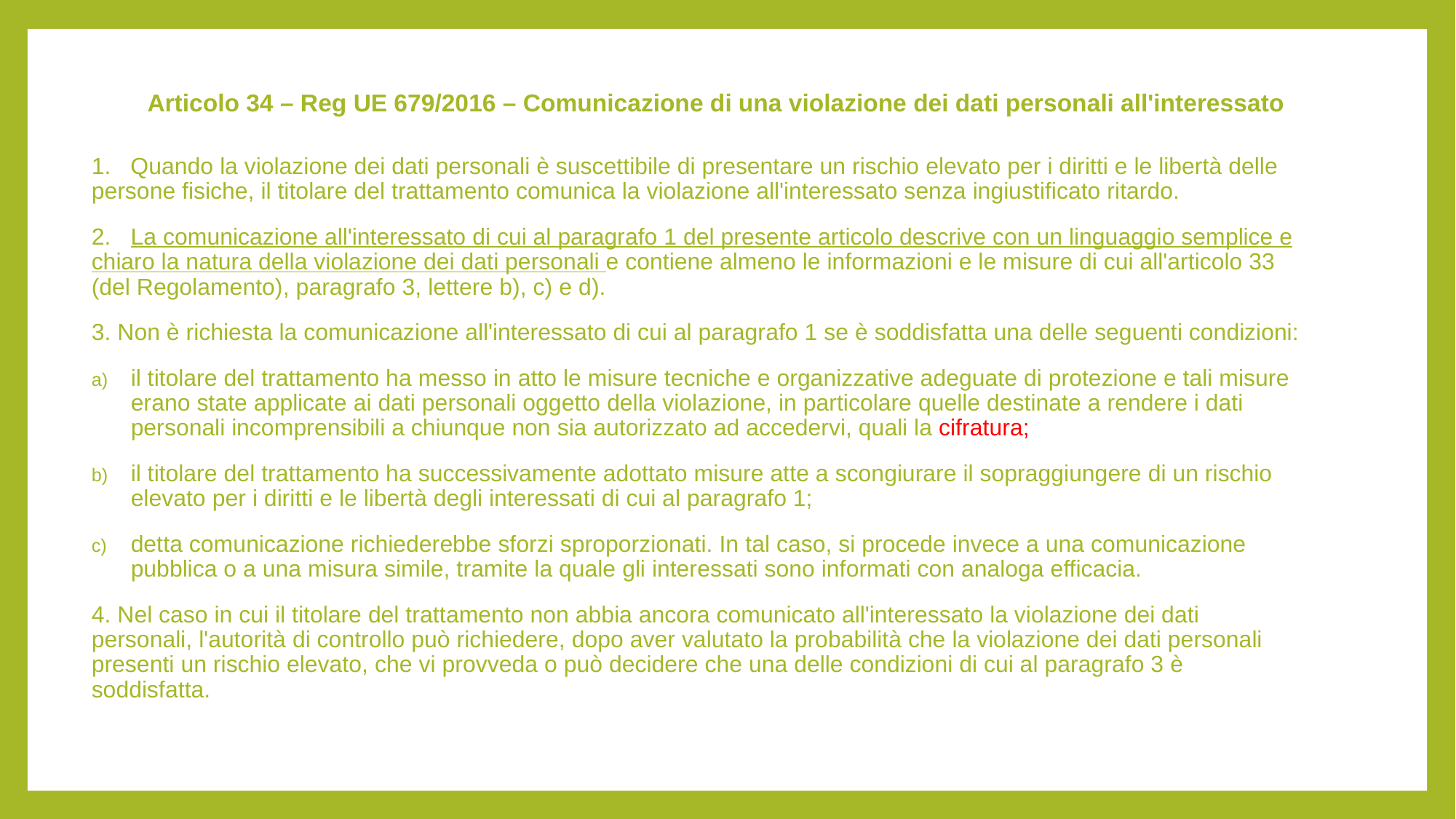

# Articolo 34 – Reg UE 679/2016 – Comunicazione di una violazione dei dati personali all'interessato
1.   Quando la violazione dei dati personali è suscettibile di presentare un rischio elevato per i diritti e le libertà delle persone fisiche, il titolare del trattamento comunica la violazione all'interessato senza ingiustificato ritardo.
2.   La comunicazione all'interessato di cui al paragrafo 1 del presente articolo descrive con un linguaggio semplice e chiaro la natura della violazione dei dati personali e contiene almeno le informazioni e le misure di cui all'articolo 33 (del Regolamento), paragrafo 3, lettere b), c) e d).
3. Non è richiesta la comunicazione all'interessato di cui al paragrafo 1 se è soddisfatta una delle seguenti condizioni:
il titolare del trattamento ha messo in atto le misure tecniche e organizzative adeguate di protezione e tali misure erano state applicate ai dati personali oggetto della violazione, in particolare quelle destinate a rendere i dati personali incomprensibili a chiunque non sia autorizzato ad accedervi, quali la cifratura;
il titolare del trattamento ha successivamente adottato misure atte a scongiurare il sopraggiungere di un rischio elevato per i diritti e le libertà degli interessati di cui al paragrafo 1;
detta comunicazione richiederebbe sforzi sproporzionati. In tal caso, si procede invece a una comunicazione pubblica o a una misura simile, tramite la quale gli interessati sono informati con analoga efficacia.
4. Nel caso in cui il titolare del trattamento non abbia ancora comunicato all'interessato la violazione dei dati personali, l'autorità di controllo può richiedere, dopo aver valutato la probabilità che la violazione dei dati personali presenti un rischio elevato, che vi provveda o può decidere che una delle condizioni di cui al paragrafo 3 è soddisfatta.